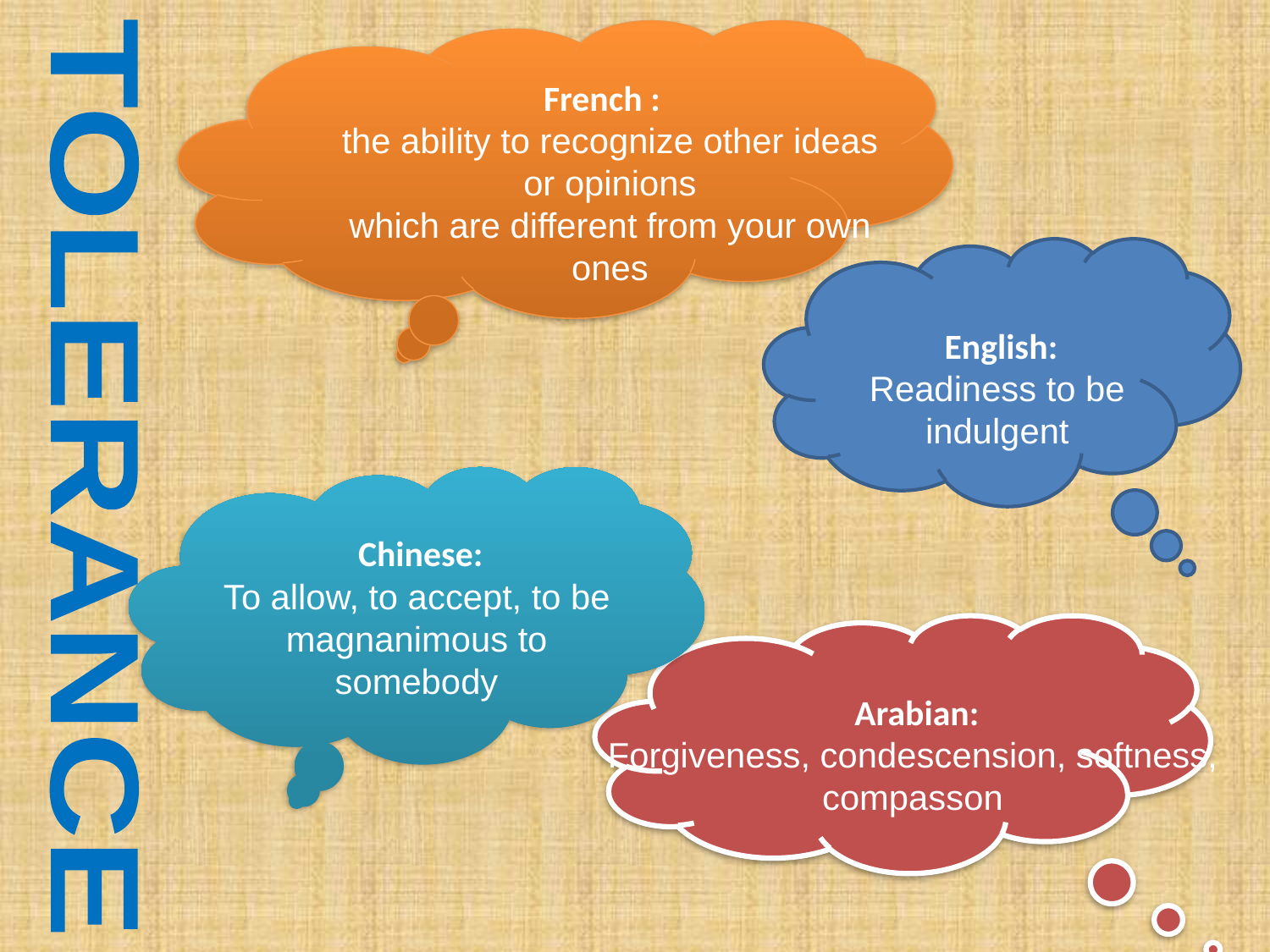

French :
the ability to recognize other ideas or opinions
which are different from your own ones

 English:
Readiness to be indulgent
TOLERANCE

 Chinese:
To allow, to accept, to be magnanimous to
somebody

 Arabian:
Forgiveness, condescension, softness,
compasson